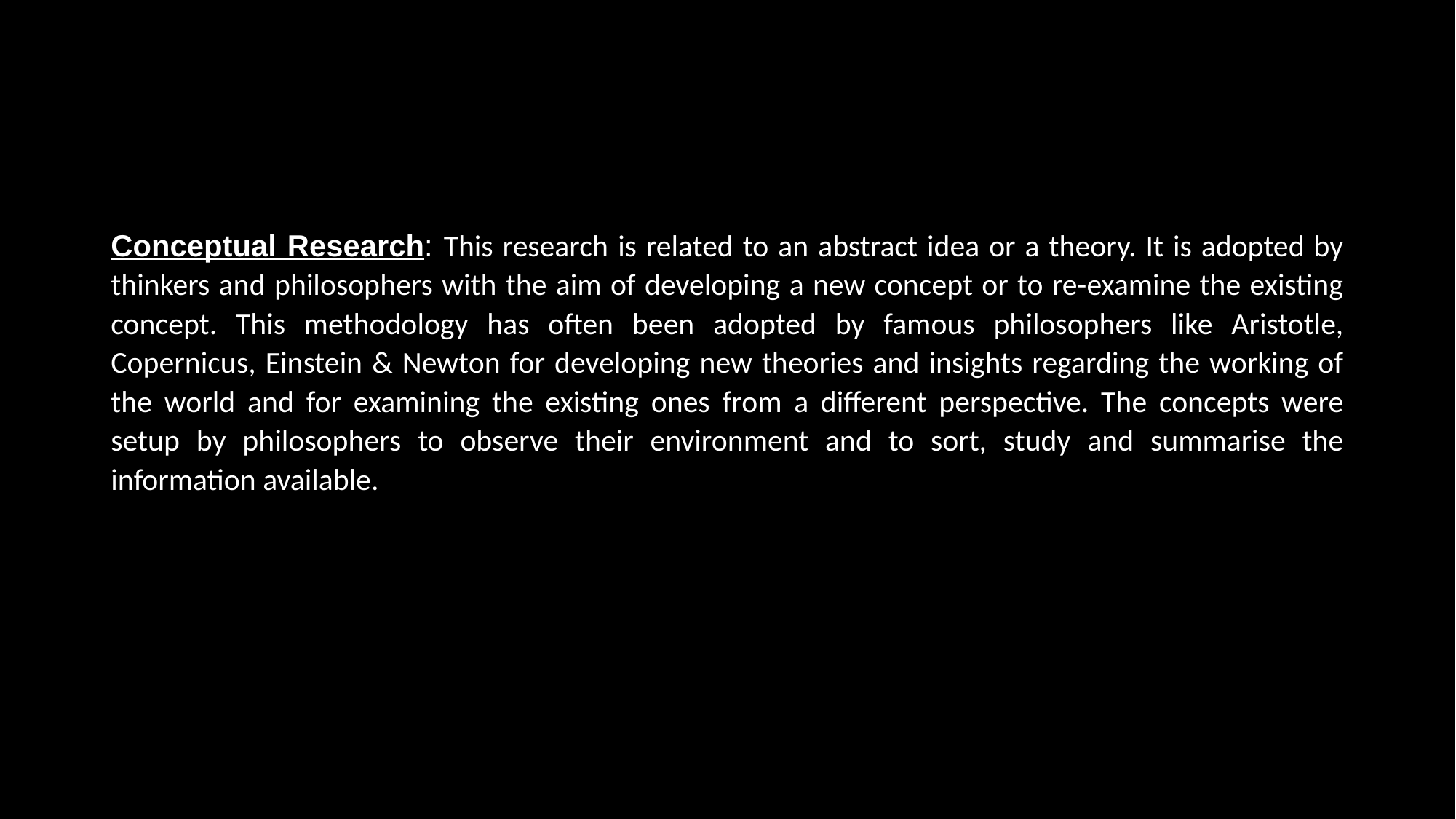

#
Conceptual Research: This research is related to an abstract idea or a theory. It is adopted by thinkers and philosophers with the aim of developing a new concept or to re-examine the existing concept. This methodology has often been adopted by famous philosophers like Aristotle, Copernicus, Einstein & Newton for developing new theories and insights regarding the working of the world and for examining the existing ones from a different perspective. The concepts were setup by philosophers to observe their environment and to sort, study and summarise the information available.